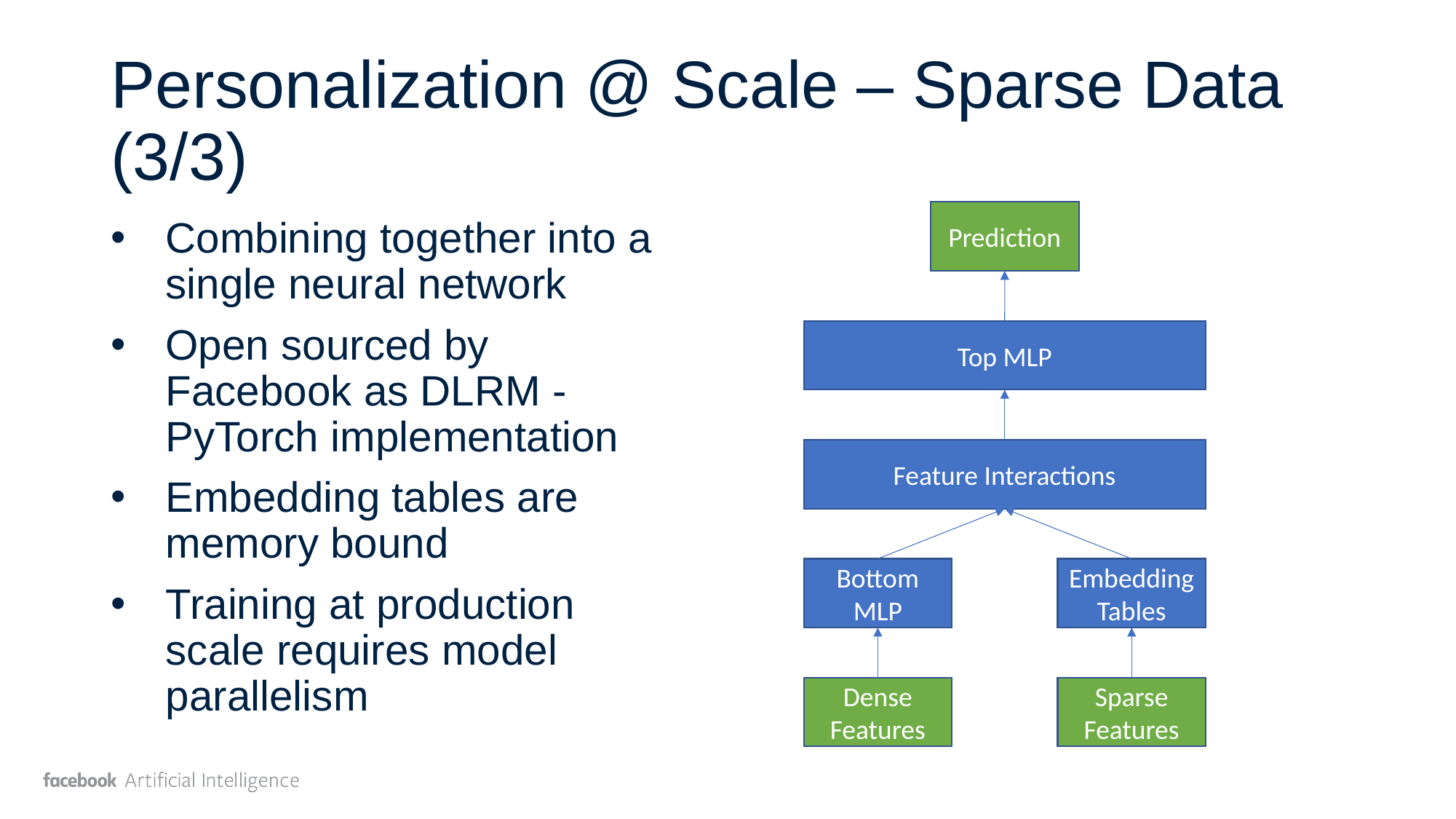

# Personalization @ Scale – Sparse Data (3/3)
Prediction
Top MLP
Feature Interactions
Bottom MLP
Embedding Tables
Dense Features
Sparse Features
Combining together into a single neural network
Open sourced by Facebook as DLRM - PyTorch implementation
Embedding tables are memory bound
Training at production scale requires model parallelism